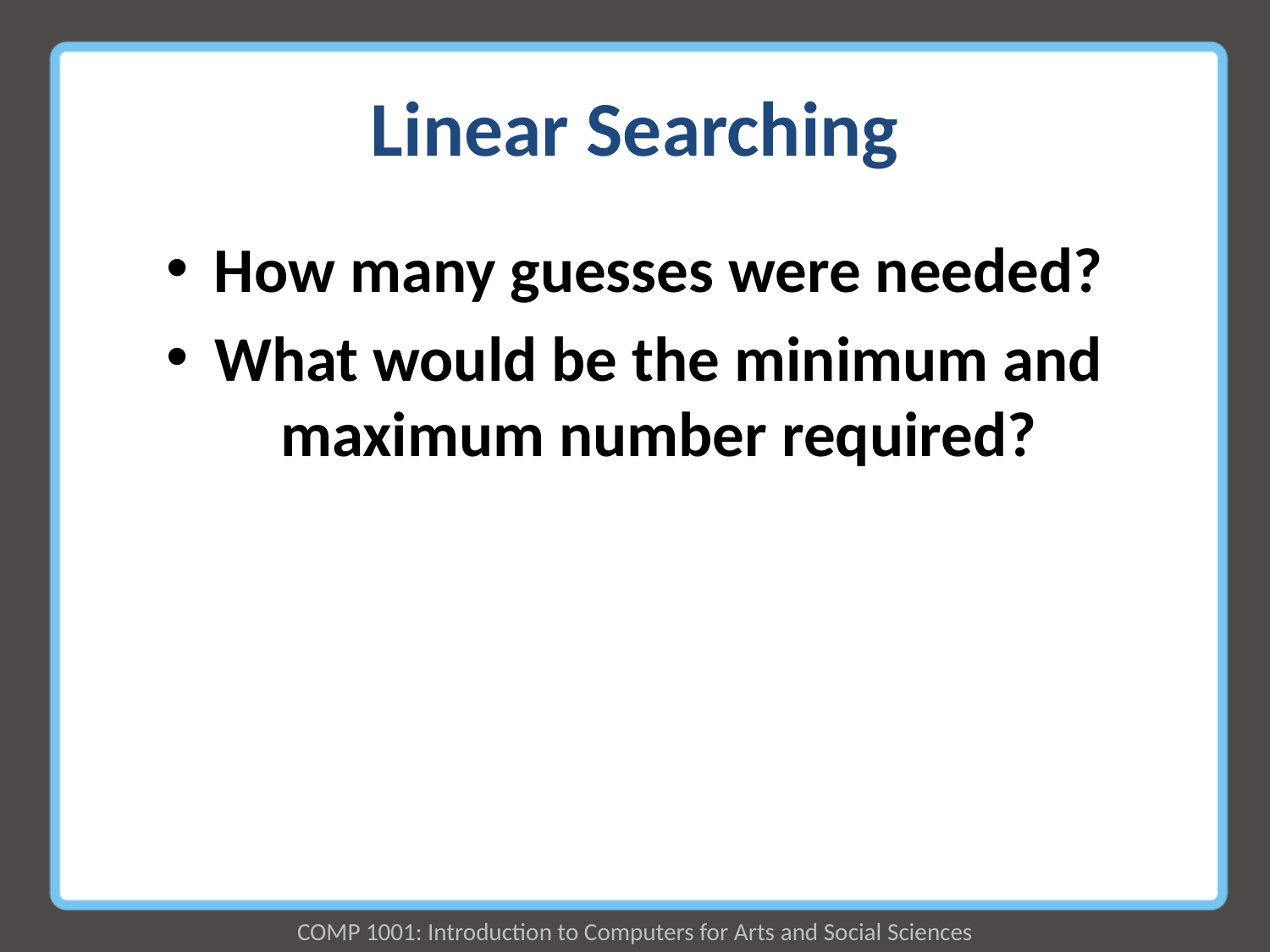

# Linear Searching
How many guesses were needed?
What would be the minimum and maximum number required?